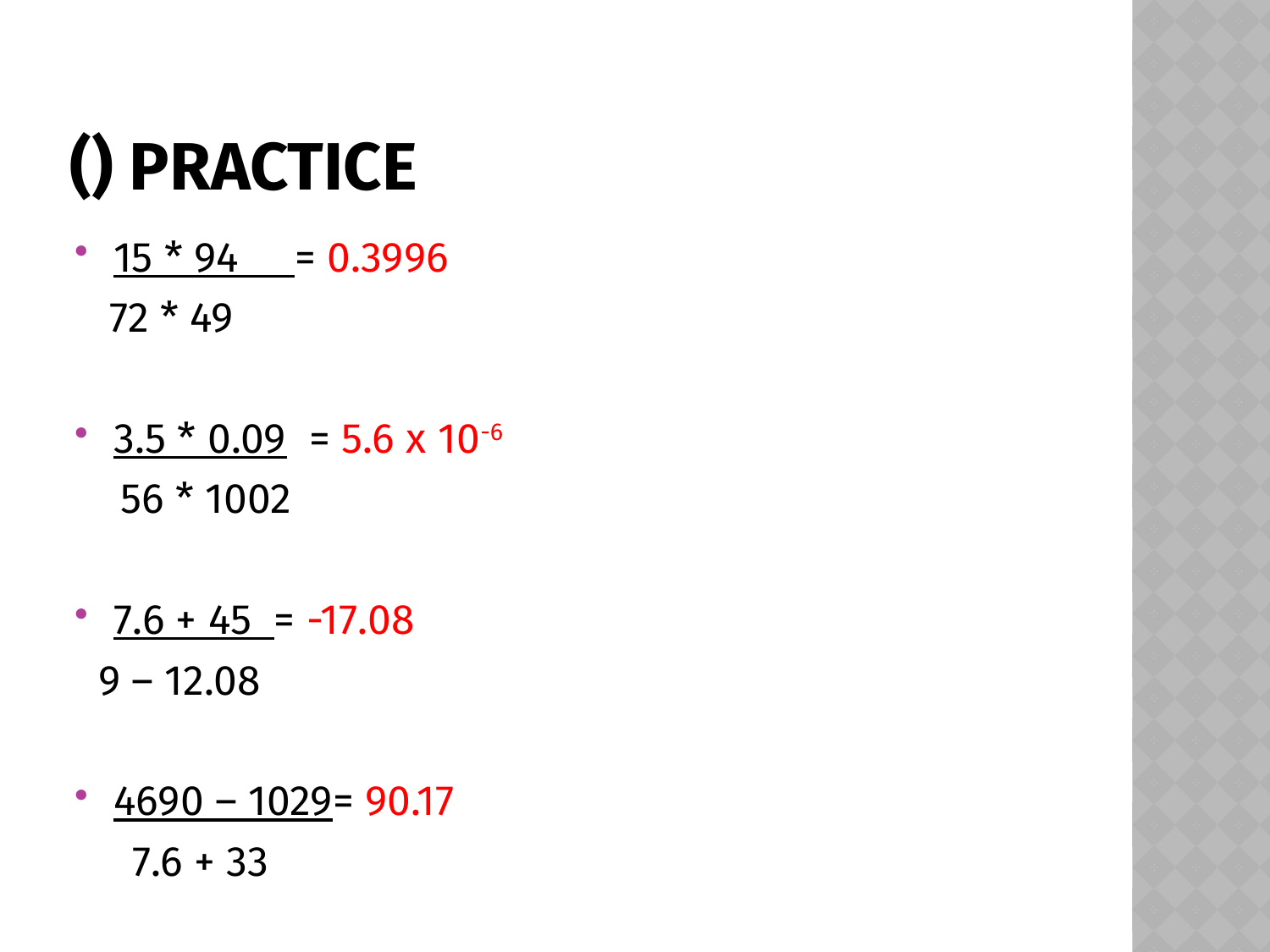

# () practice
15 * 94     = 0.3996
   72 * 49

3.5 * 0.09  = 5.6 x 10-6
    56 * 1002

7.6 + 45  = -17.08
  9 – 12.08

4690 – 1029= 90.17
     7.6 + 33